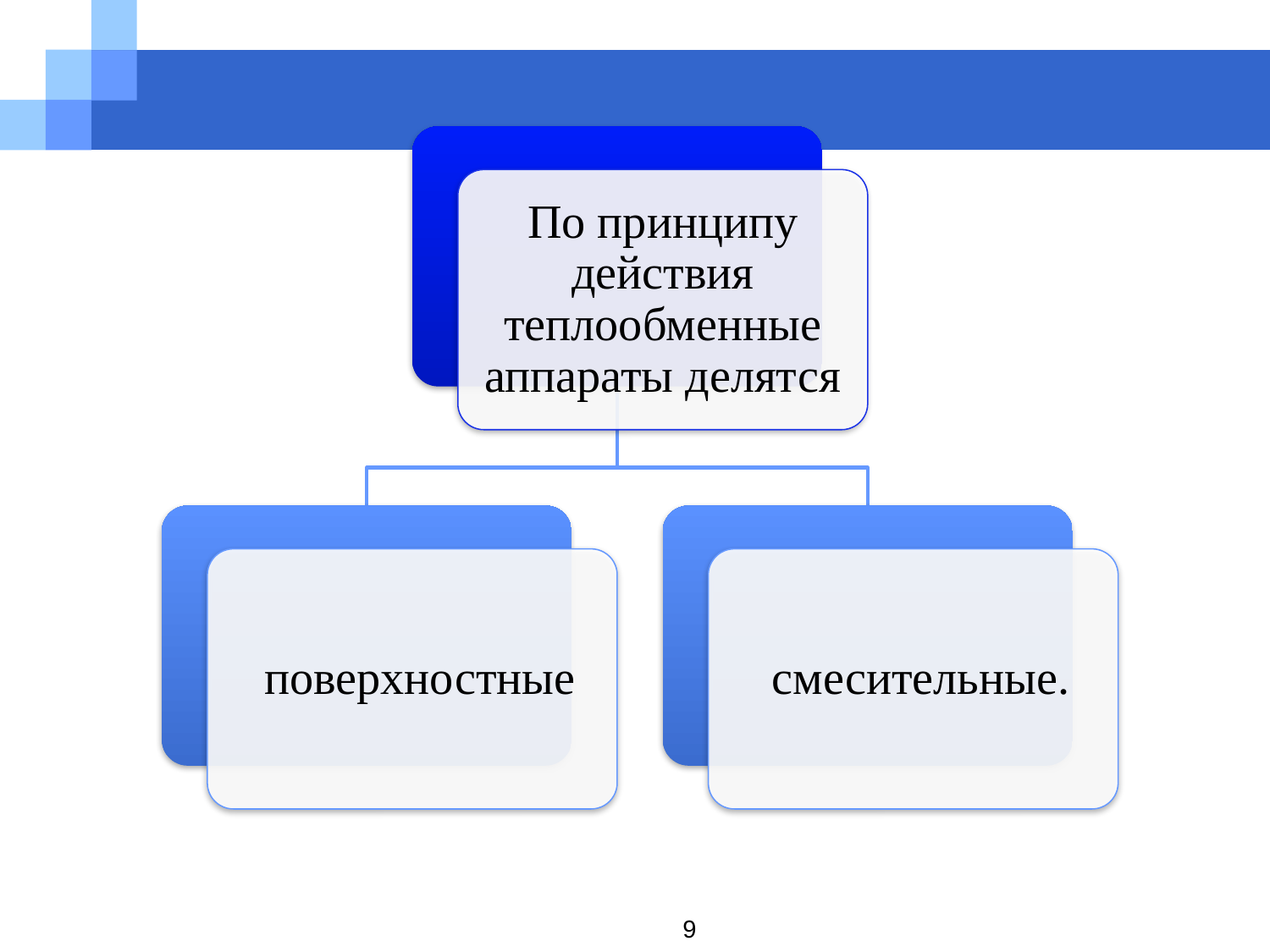

По принципу действия теплообменные аппараты делятся
 поверхностные
 смесительные.
9